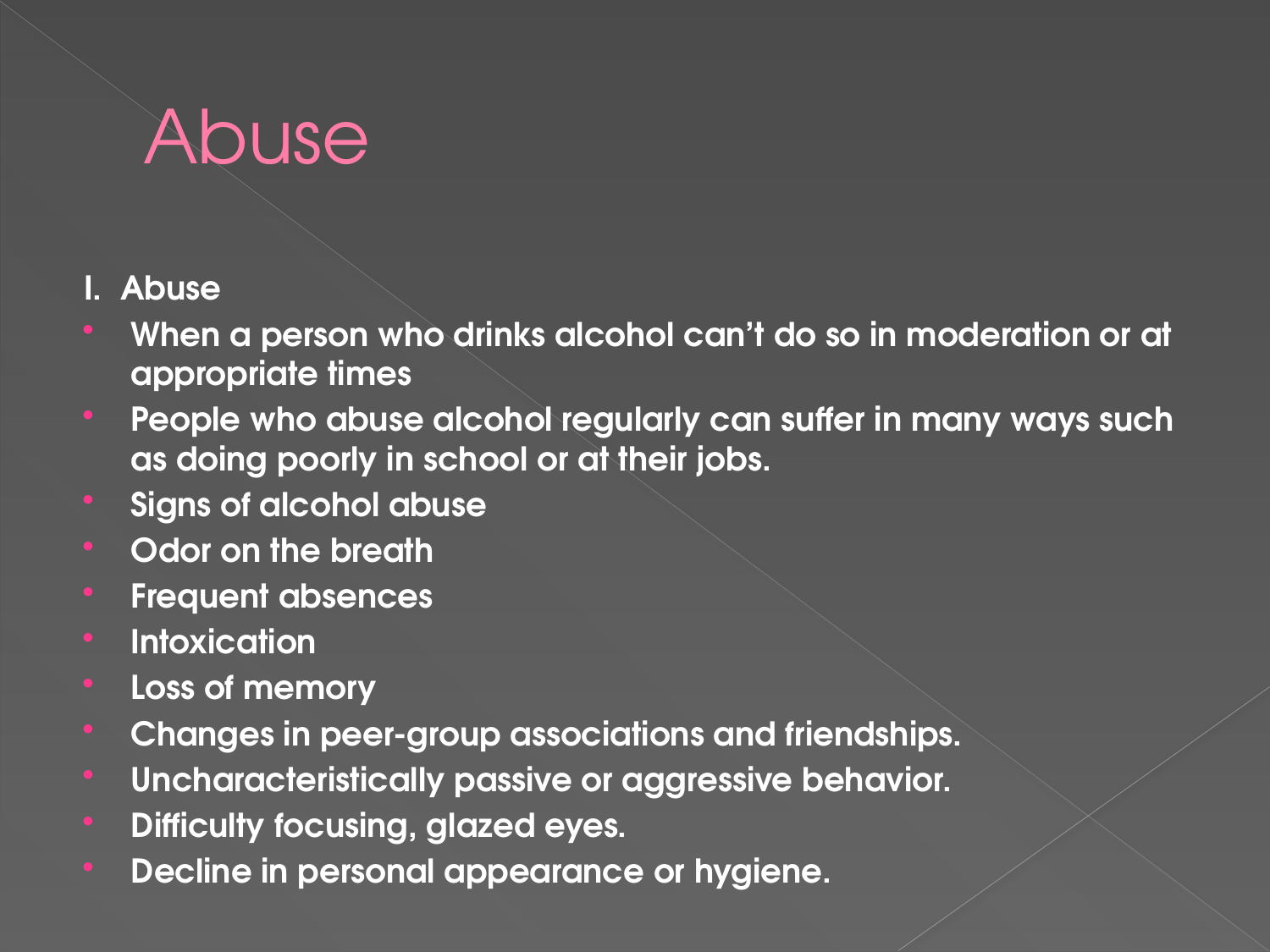

# Abuse
I.  Abuse
When a person who drinks alcohol can’t do so in moderation or at appropriate times
People who abuse alcohol regularly can suffer in many ways such as doing poorly in school or at their jobs.
Signs of alcohol abuse
Odor on the breath
Frequent absences
Intoxication
Loss of memory
Changes in peer-group associations and friendships.
Uncharacteristically passive or aggressive behavior.
Difficulty focusing, glazed eyes.
Decline in personal appearance or hygiene.